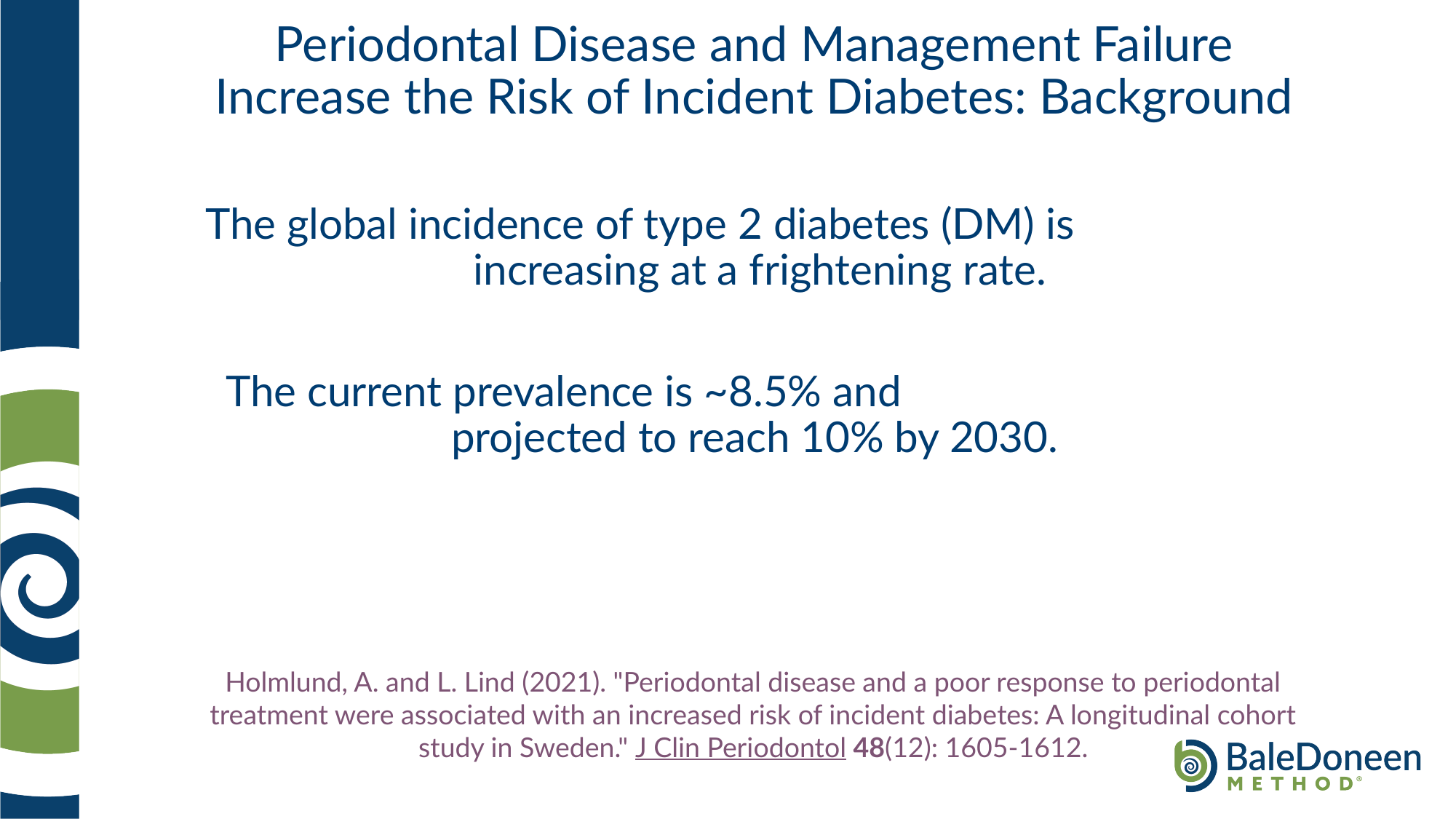

# Periodontal Disease and Management Failure Increase the Risk of Incident Diabetes: Background
The global incidence of type 2 diabetes (DM) is                       increasing at a frightening rate.

The current prevalence is ~8.5% and                                    projected to reach 10% by 2030.

Holmlund, A. and L. Lind (2021). "Periodontal disease and a poor response to periodontal treatment were associated with an increased risk of incident diabetes: A longitudinal cohort study in Sweden." J Clin Periodontol 48(12): 1605-1612.